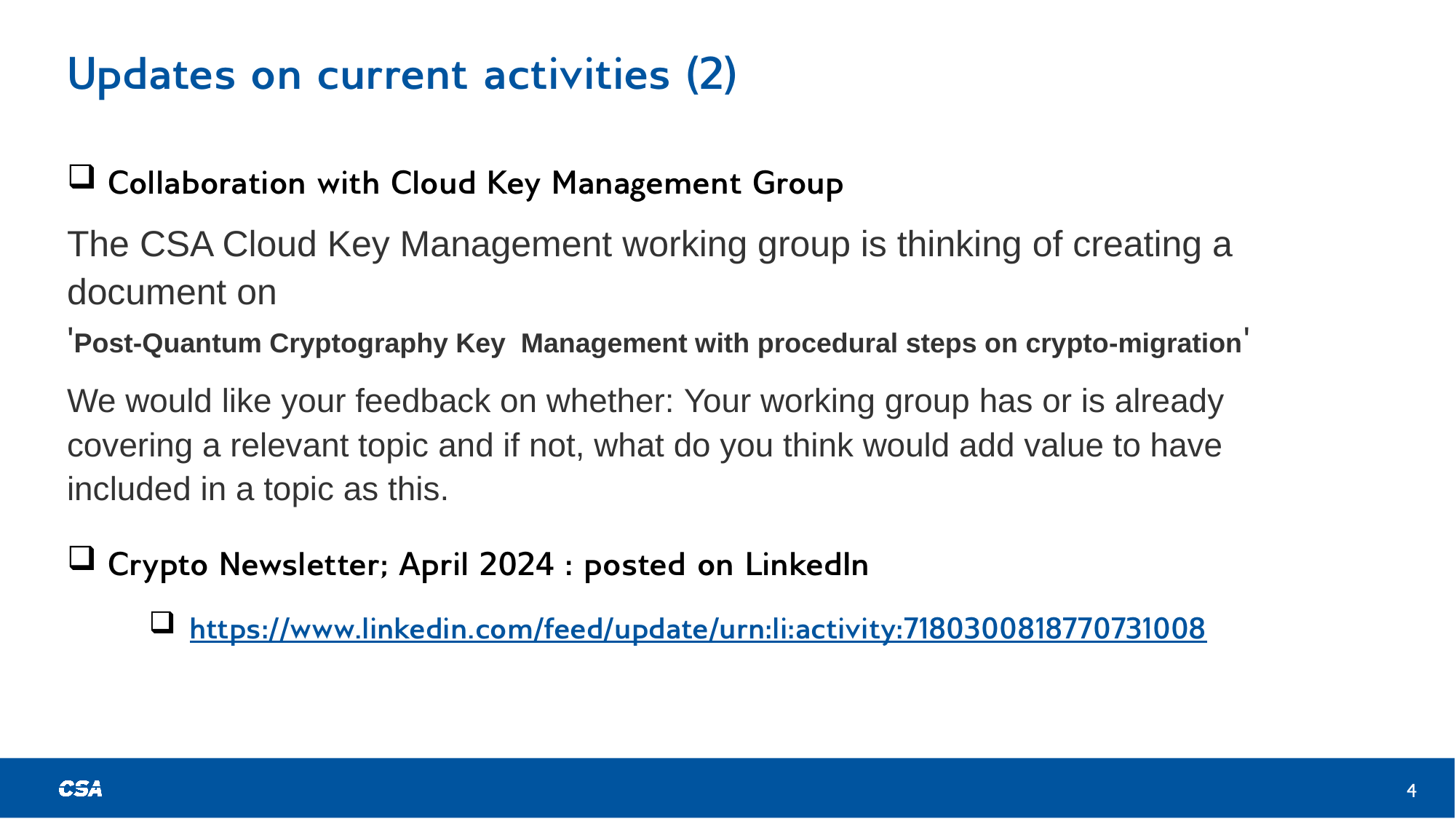

# Updates on current activities (2)
Collaboration with Cloud Key Management Group
The CSA Cloud Key Management working group is thinking of creating a document on
'Post-Quantum Cryptography Key  Management with procedural steps on crypto-migration'
We would like your feedback on whether: Your working group has or is already covering a relevant topic and if not, what do you think would add value to have included in a topic as this.
Crypto Newsletter; April 2024 : posted on LinkedIn
https://www.linkedin.com/feed/update/urn:li:activity:7180300818770731008